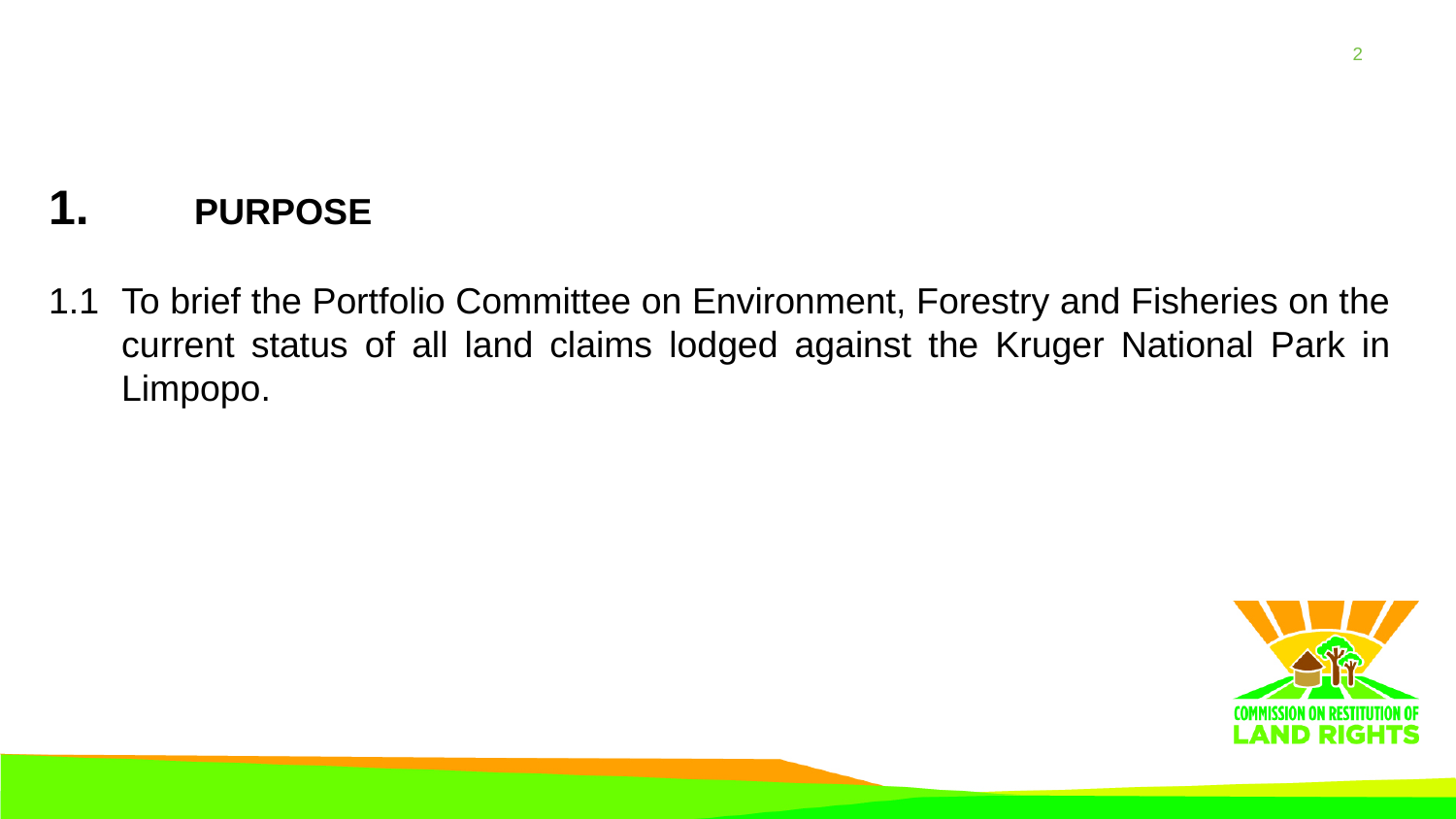

1.	PURPOSE

1.1	To brief the Portfolio Committee on Environment, Forestry and Fisheries on the current status of all land claims lodged against the Kruger National Park in Limpopo.